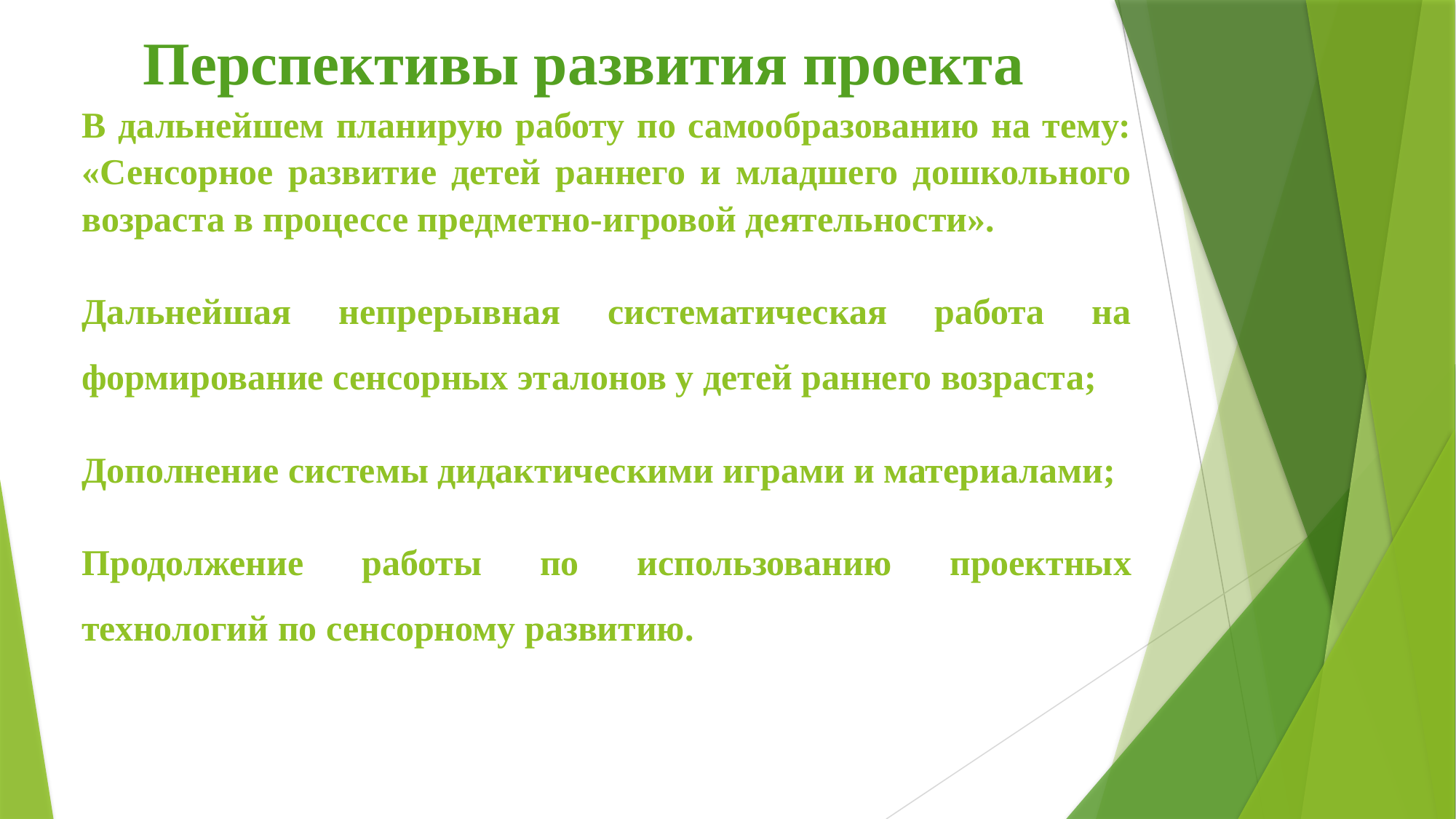

# Перспективы развития проекта
В дальнейшем планирую работу по самообразованию на тему: «Сенсорное развитие детей раннего и младшего дошкольного возраста в процессе предметно-игровой деятельности».
Дальнейшая непрерывная систематическая работа на формирование сенсорных эталонов у детей раннего возраста;
Дополнение системы дидактическими играми и материалами;
Продолжение работы по использованию проектных технологий по сенсорному развитию.